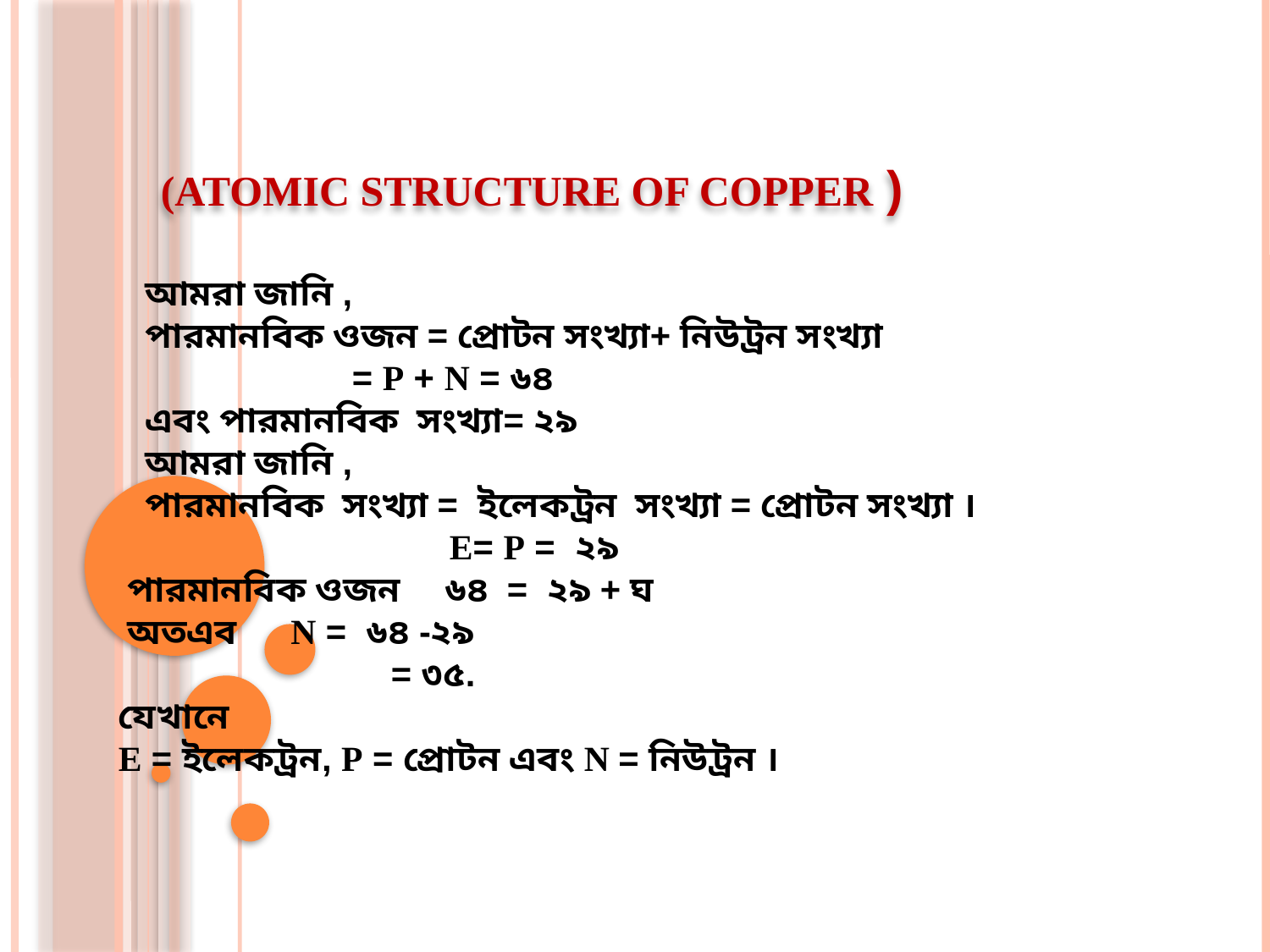

# (Atomic Structure Of Copper )

   আমরা জানি ,
   পারমানবিক ওজন = প্রোটন সংখ্যা+ নিউট্রন সংখ্যা
                        = P + N = ৬৪
   এবং পারমানবিক  সংখ্যা= ২৯
   আমরা জানি ,
   পারমানবিক  সংখ্যা =  ইলেকট্রন  সংখ্যা = প্রোটন সংখ্যা ।
                                  E= P =  ২৯
 পারমানবিক ওজন     ৬৪  =  ২৯ + ঘ
 অতএব      N =  ৬৪ -২৯
                            = ৩৫.
যেখানে
E = ইলেকট্রন, P = প্রোটন এবং N = নিউট্রন ।